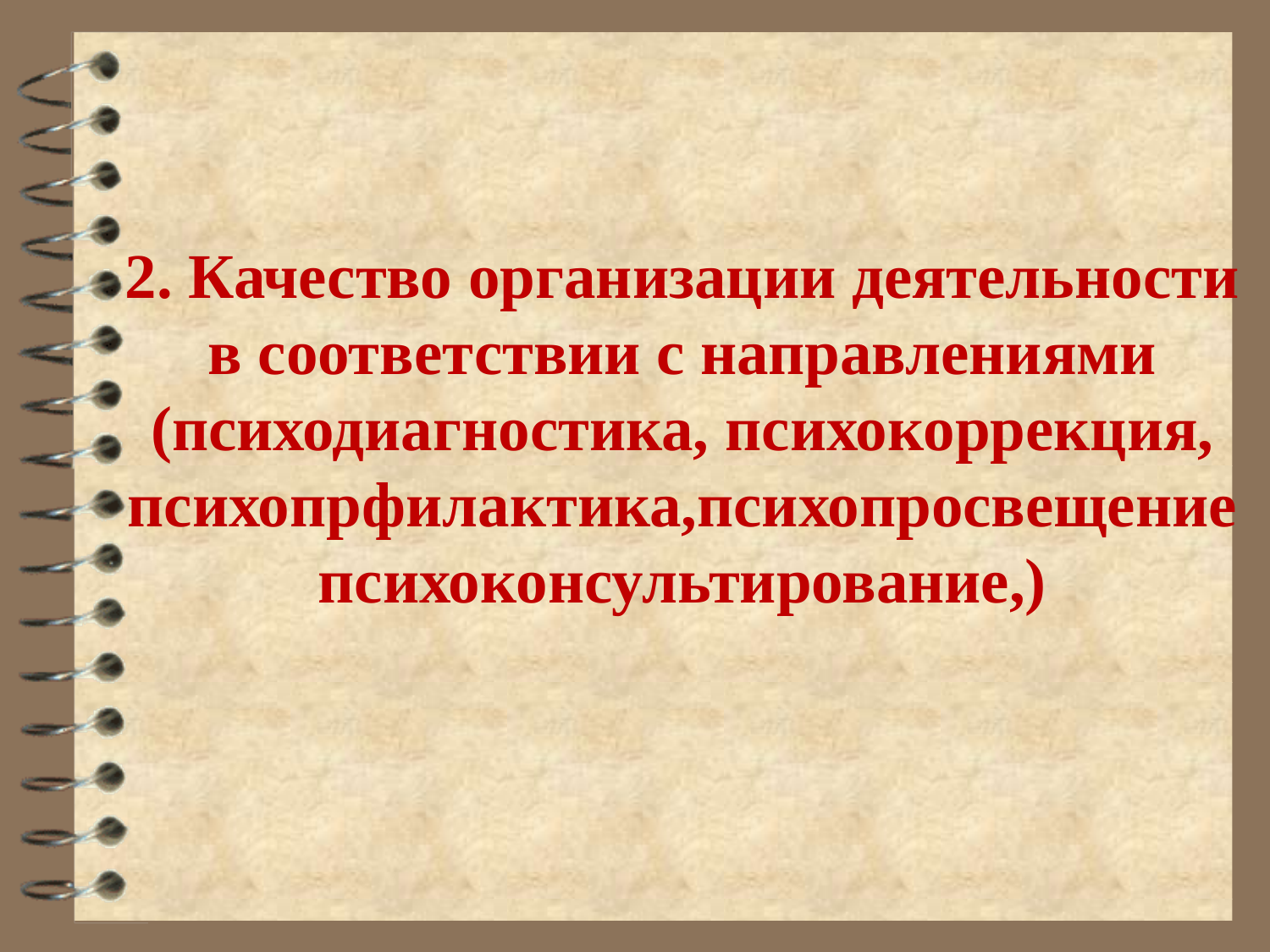

2. Качество организации деятельности в соответствии с направлениями (психодиагностика, психокоррекция, психопрфилактика,психопросвещение психоконсультирование,)